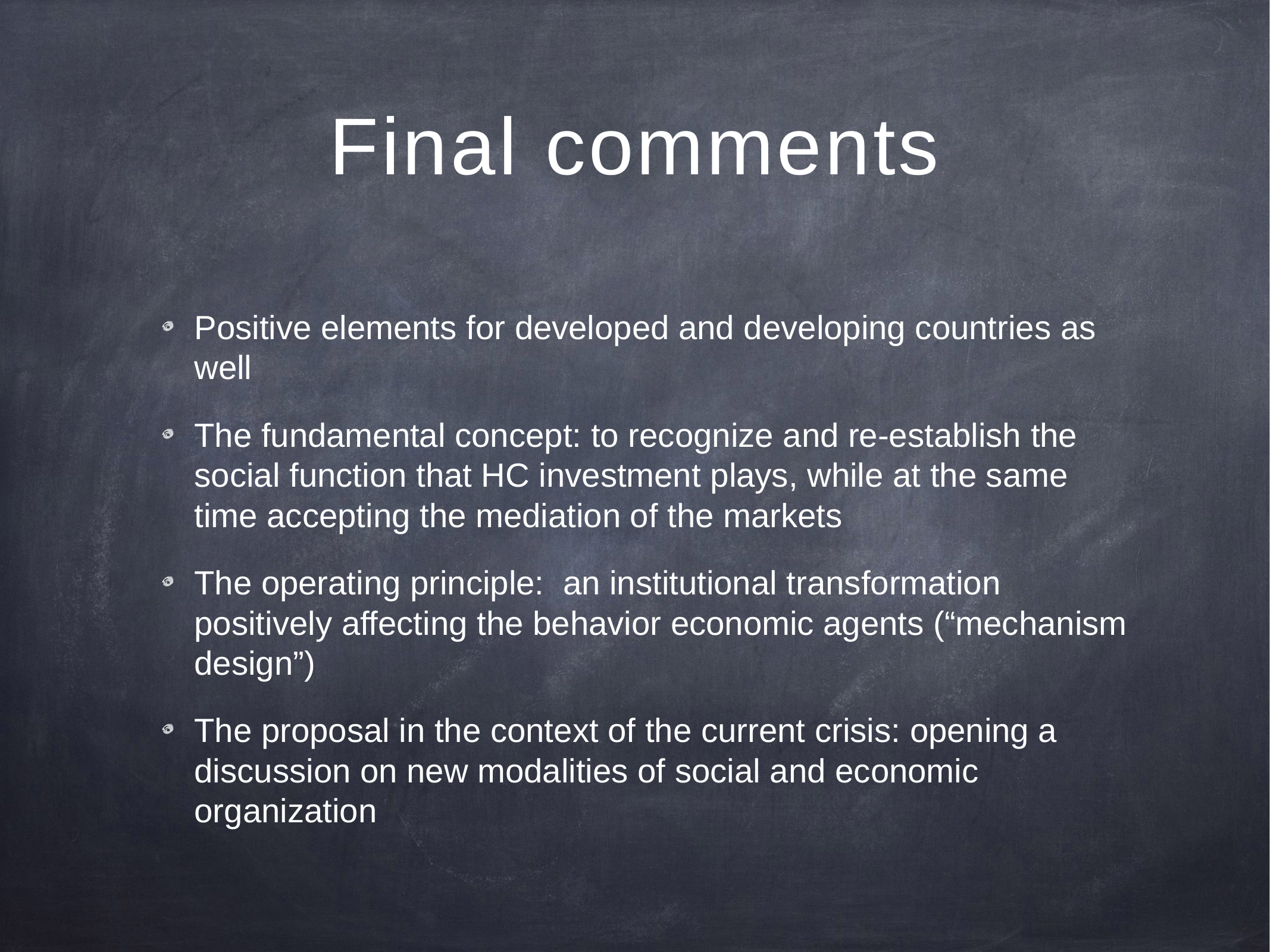

# Final comments
Positive elements for developed and developing countries as well
The fundamental concept: to recognize and re-establish the social function that HC investment plays, while at the same time accepting the mediation of the markets
The operating principle:  an institutional transformation positively affecting the behavior economic agents (“mechanism design”)
The proposal in the context of the current crisis: opening a discussion on new modalities of social and economic organization